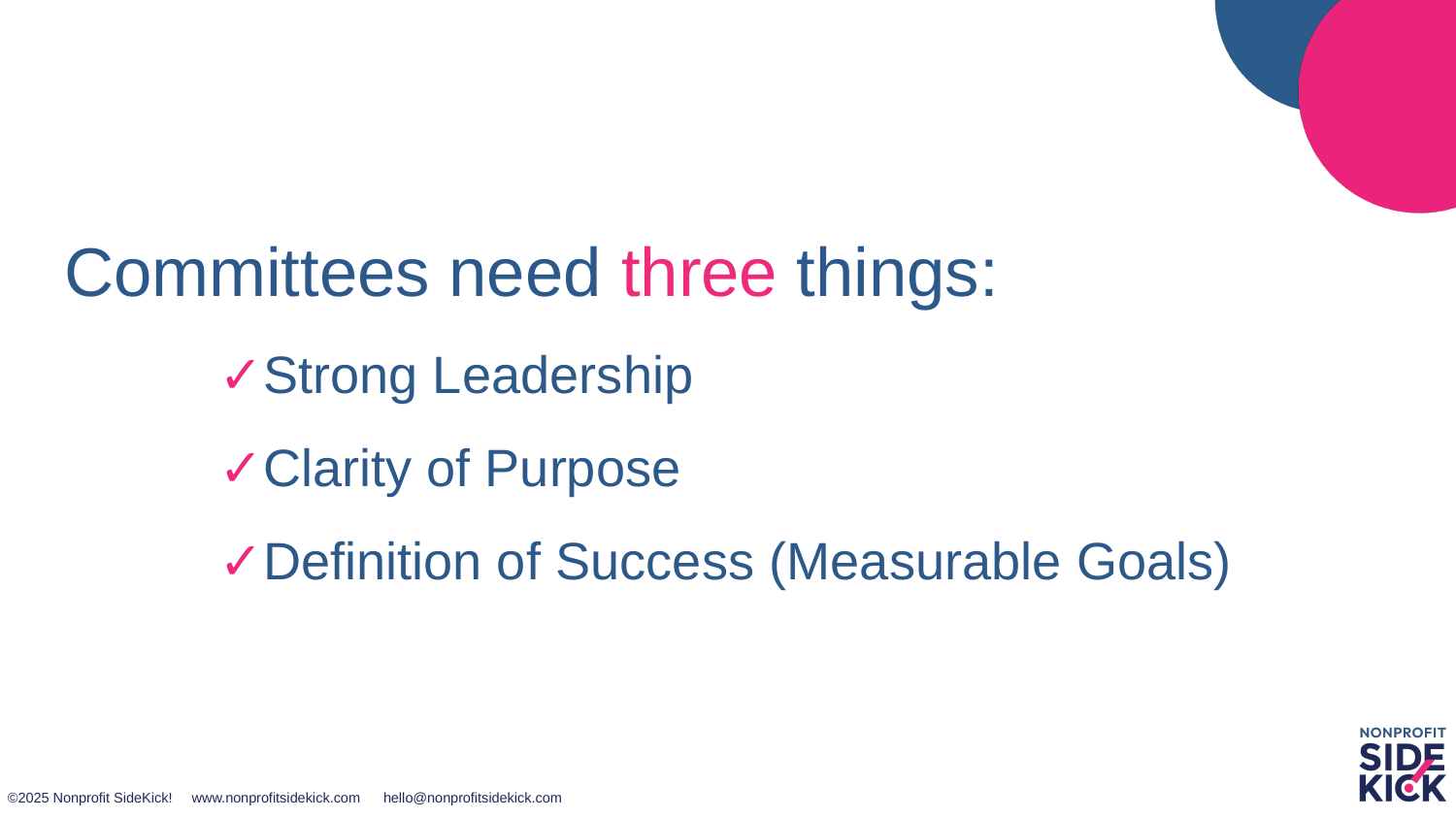

# Committees need three things:
✓Strong Leadership
✓Clarity of Purpose
✓Definition of Success (Measurable Goals)